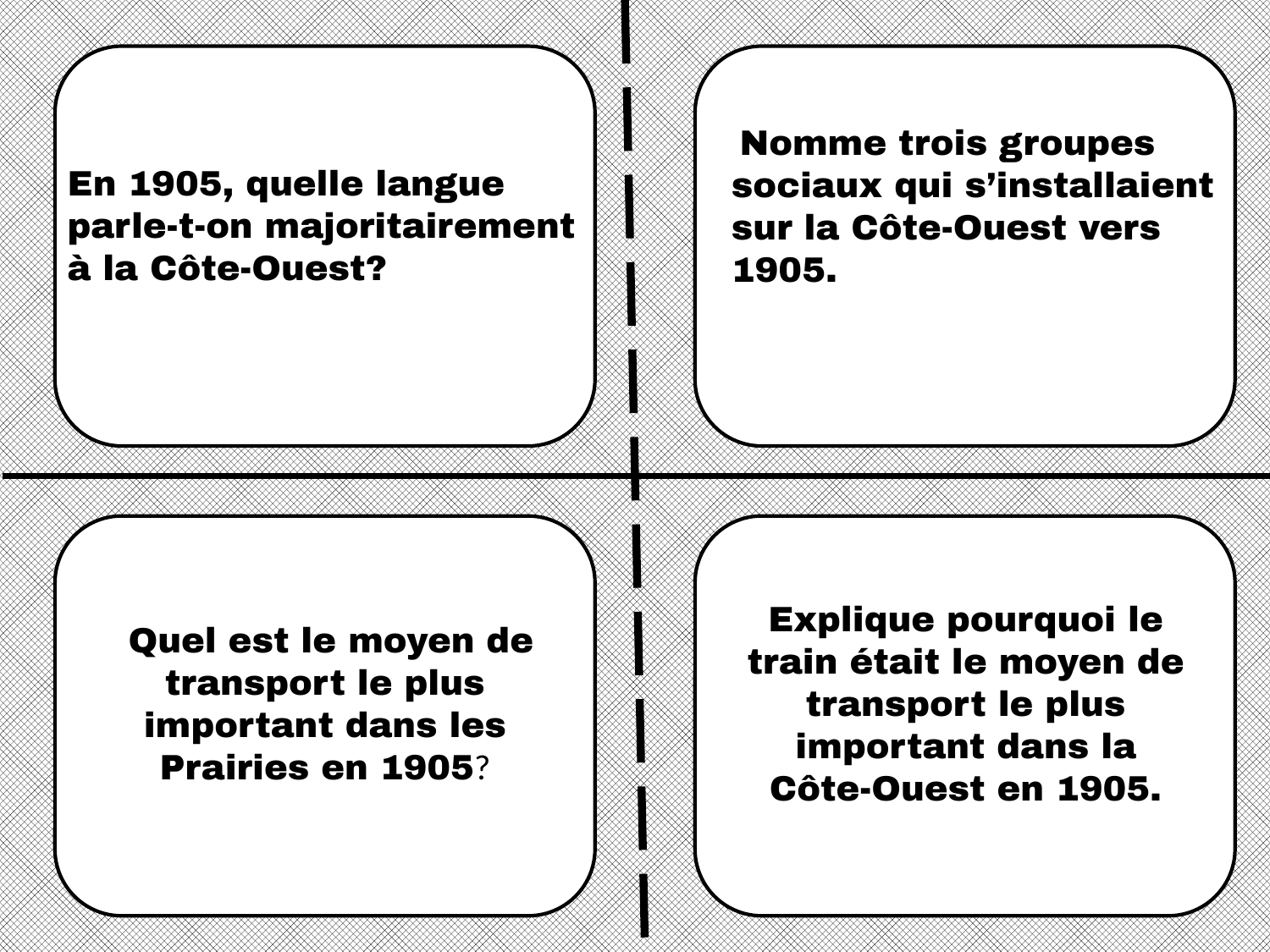

Nomme trois groupes sociaux qui s’installaient sur la Côte-Ouest vers 1905.

En 1905, quelle langue parle-t-on majoritairement à la Côte-Ouest?

Explique pourquoi le train était le moyen de transport le plus important dans la Côte-Ouest en 1905.

 Quel est le moyen de transport le plus important dans les Prairies en 1905?